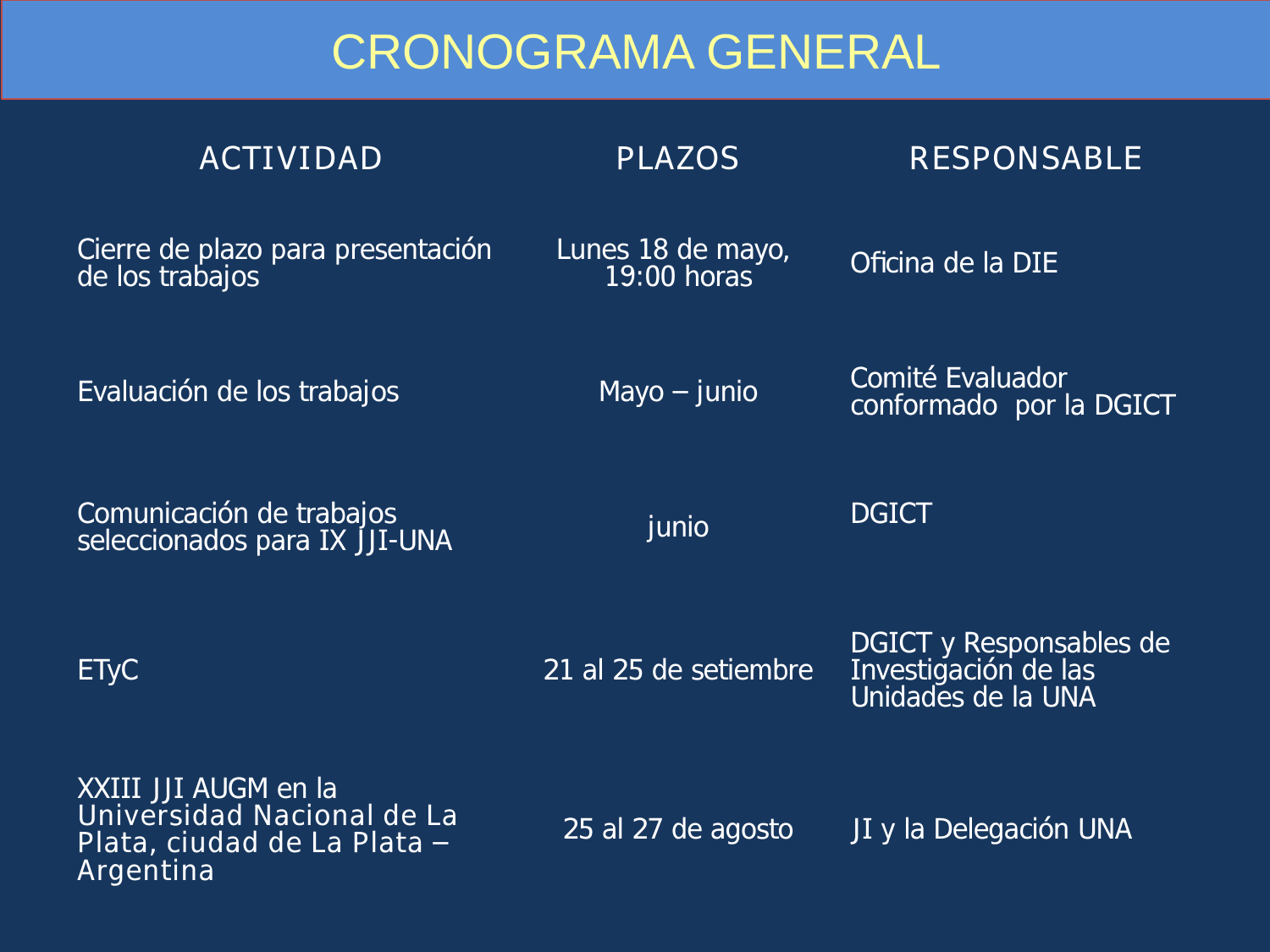

CRONOGRAMA GENERAL
| ACTIVIDAD | PLAZOS | RESPONSABLE |
| --- | --- | --- |
| Cierre de plazo para presentación de los trabajos | Lunes 18 de mayo, 19:00 horas | Oficina de la DIE |
| Evaluación de los trabajos | Mayo – junio | Comité Evaluador conformado por la DGICT |
| Comunicación de trabajos seleccionados para IX JJI-UNA | junio | DGICT |
| ETyC | 21 al 25 de setiembre | DGICT y Responsables de Investigación de las Unidades de la UNA |
| XXIII JJI AUGM en la Universidad Nacional de La Plata, ciudad de La Plata – Argentina | 25 al 27 de agosto | JI y la Delegación UNA |